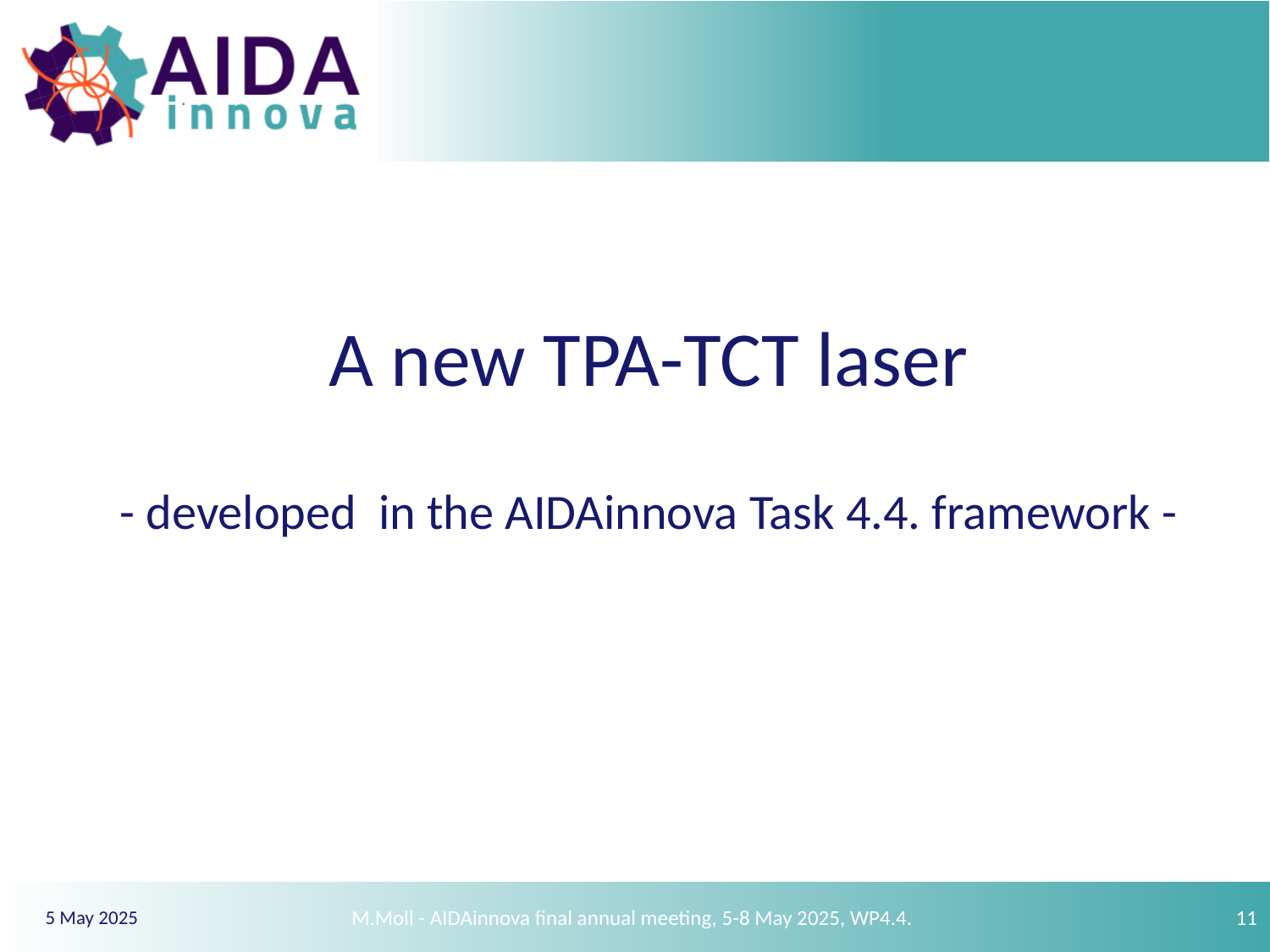

# A new TPA-TCT laser - developed  in the AIDAinnova Task 4.4. framework -
M.Moll - AIDAinnova final annual meeting, 5-8 May 2025, WP4.4.
11
5 May 2025